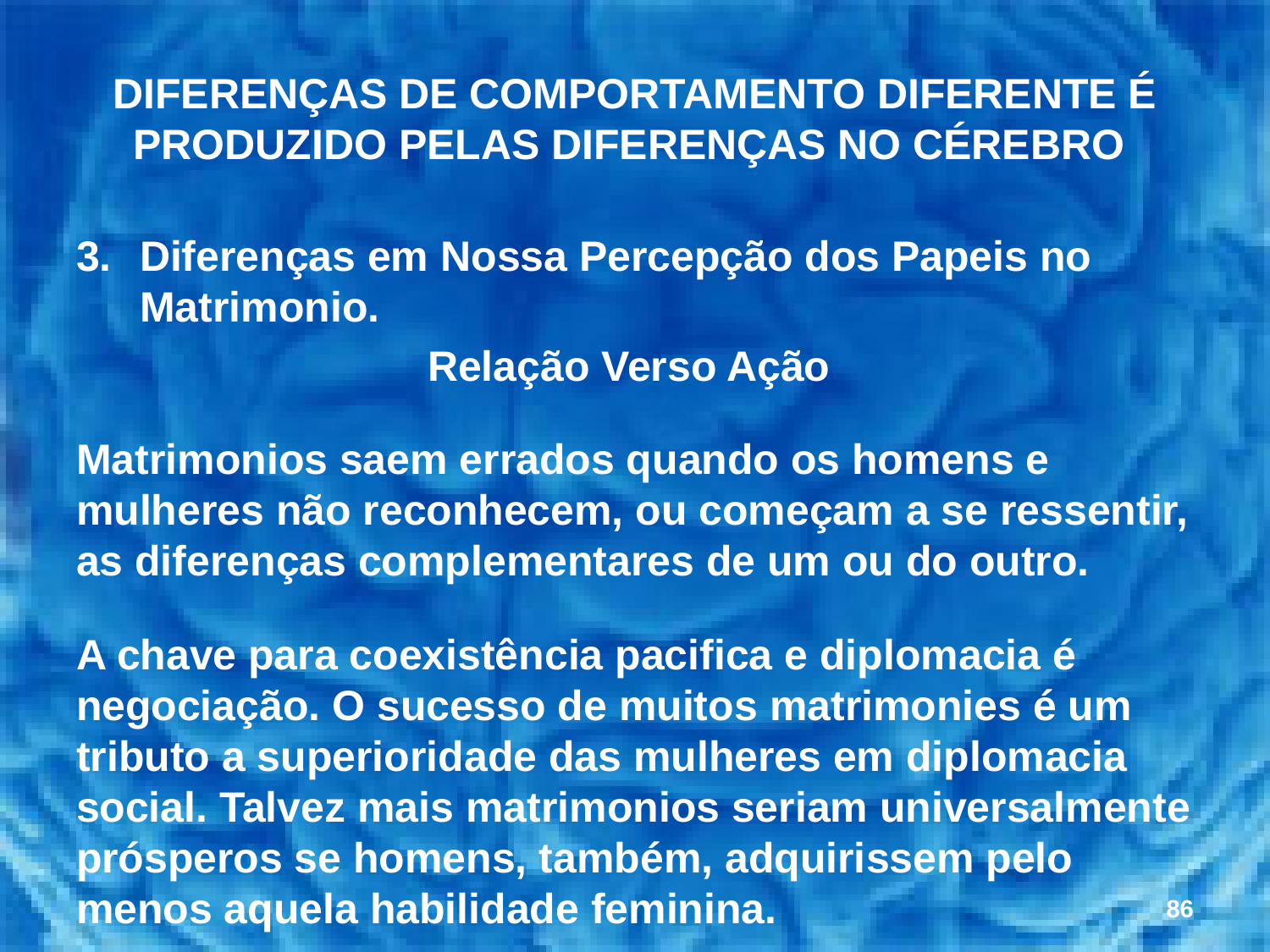

# DIFERENÇAS DE COMPORTAMENTO DIFERENTE É PRODUZIDO PELAS DIFERENÇAS NO CÉREBRO
Diferenças em Nossa Percepção dos Papeis no Matrimonio.
Relação Verso Ação

Matrimonios saem errados quando os homens e mulheres não reconhecem, ou começam a se ressentir, as diferenças complementares de um ou do outro.

A chave para coexistência pacifica e diplomacia é negociação. O sucesso de muitos matrimonies é um tributo a superioridade das mulheres em diplomacia social. Talvez mais matrimonios seriam universalmente prósperos se homens, também, adquirissem pelo
menos aquela habilidade feminina.
86